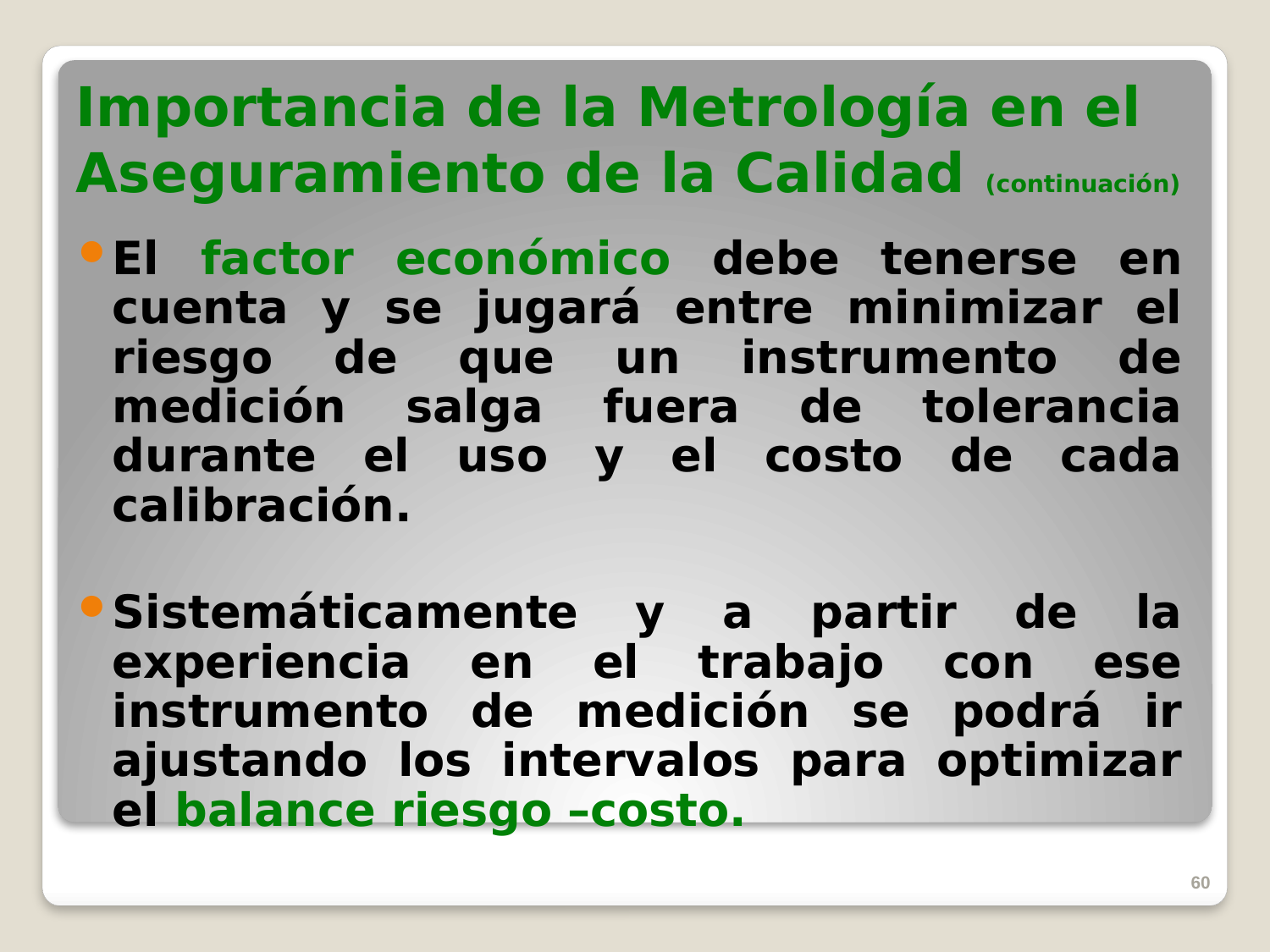

# Importancia de la Metrología en el Aseguramiento de la Calidad (continuación)
El factor económico debe tenerse en cuenta y se jugará entre minimizar el riesgo de que un instrumento de medición salga fuera de tolerancia durante el uso y el costo de cada calibración.

Sistemáticamente y a partir de la experiencia en el trabajo con ese instrumento de medición se podrá ir ajustando los intervalos para optimizar el balance riesgo –costo.

60